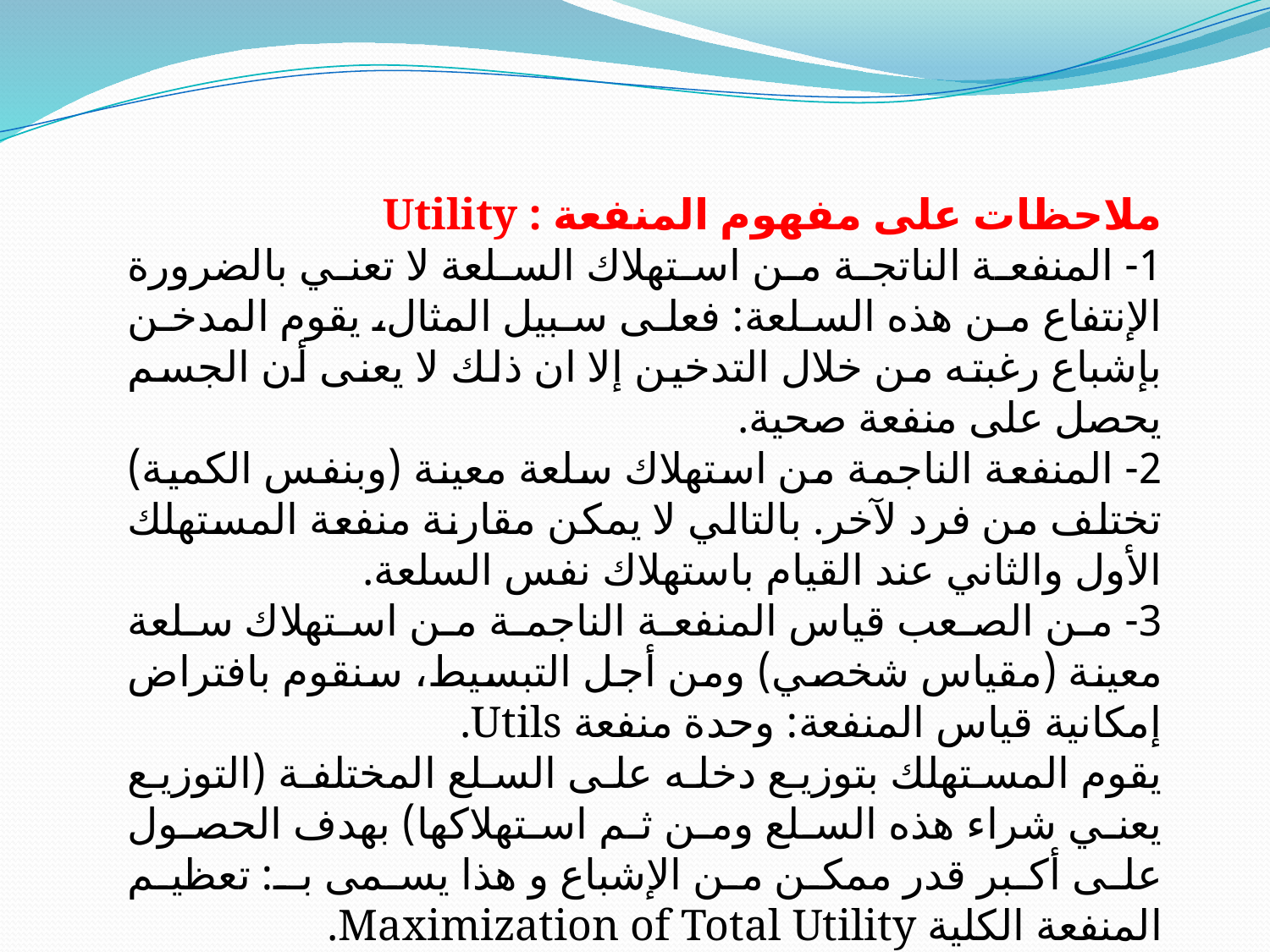

ملاحظات على مفهوم المنفعة : Utility
1- المنفعة الناتجة من استهلاك السلعة لا تعني بالضرورة الإنتفاع من هذه السلعة: فعلى سبيل المثال، يقوم المدخن بإشباع رغبته من خلال التدخين إلا ان ذلك لا يعنى أن الجسم يحصل على منفعة صحية.
2- المنفعة الناجمة من استهلاك سلعة معينة (وبنفس الكمية) تختلف من فرد لآخر. بالتالي لا يمكن مقارنة منفعة المستهلك الأول والثاني عند القيام باستهلاك نفس السلعة.
3- من الصعب قياس المنفعة الناجمة من استهلاك سلعة معينة (مقياس شخصي) ومن أجل التبسيط، سنقوم بافتراض إمكانية قياس المنفعة: وحدة منفعة Utils.
يقوم المستهلك بتوزيع دخله على السلع المختلفة (التوزيع يعني شراء هذه السلع ومن ثم استهلاكها) بهدف الحصول على أكبر قدر ممكن من الإشباع و هذا يسمى بـ: تعظيم المنفعة الكلية Maximization of Total Utility.